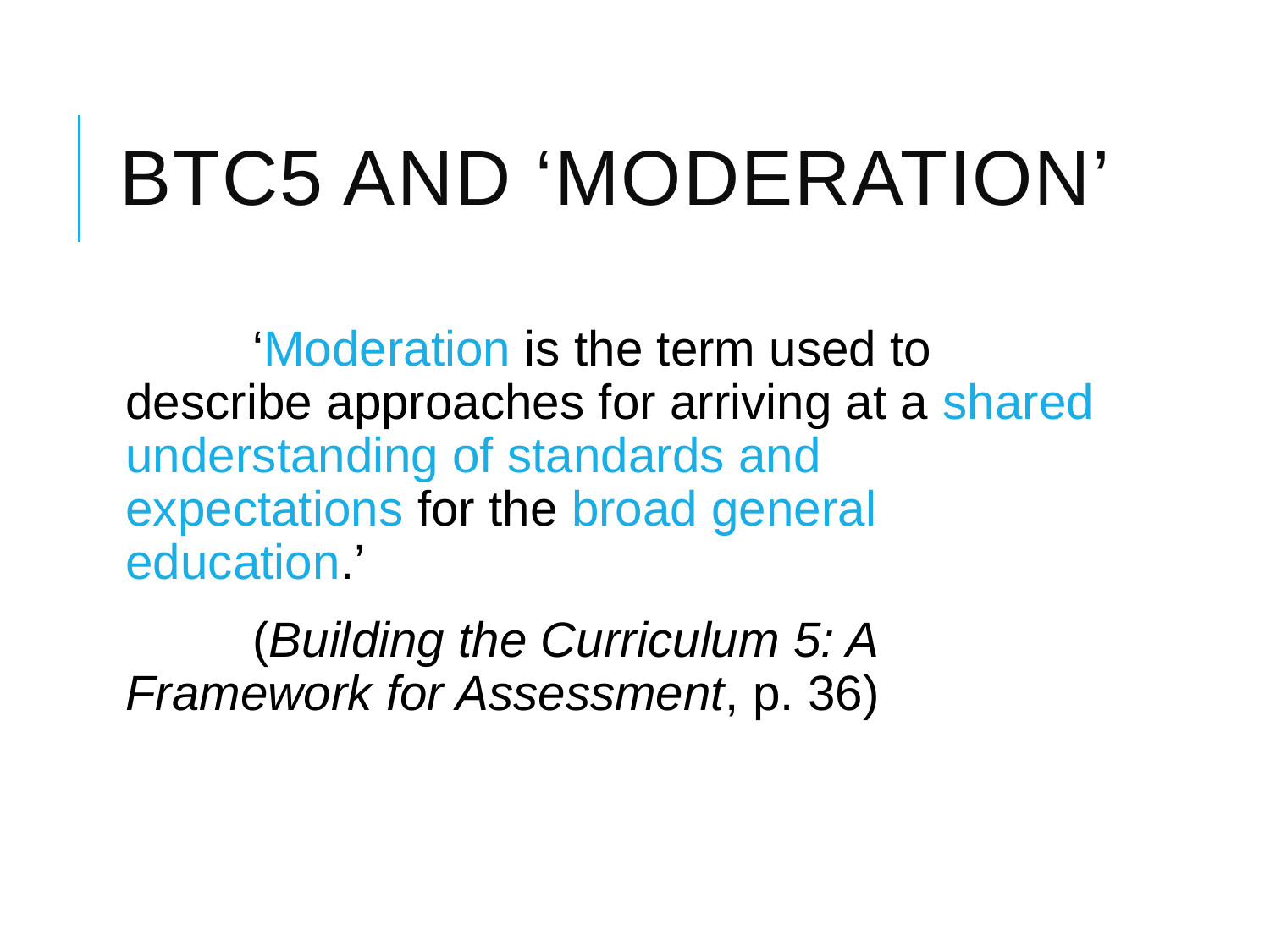

# BtC5 and ‘Moderation’
	‘Moderation is the term used to describe approaches for arriving at a shared understanding of standards and expectations for the broad general education.’
	(Building the Curriculum 5: A Framework for Assessment, p. 36)